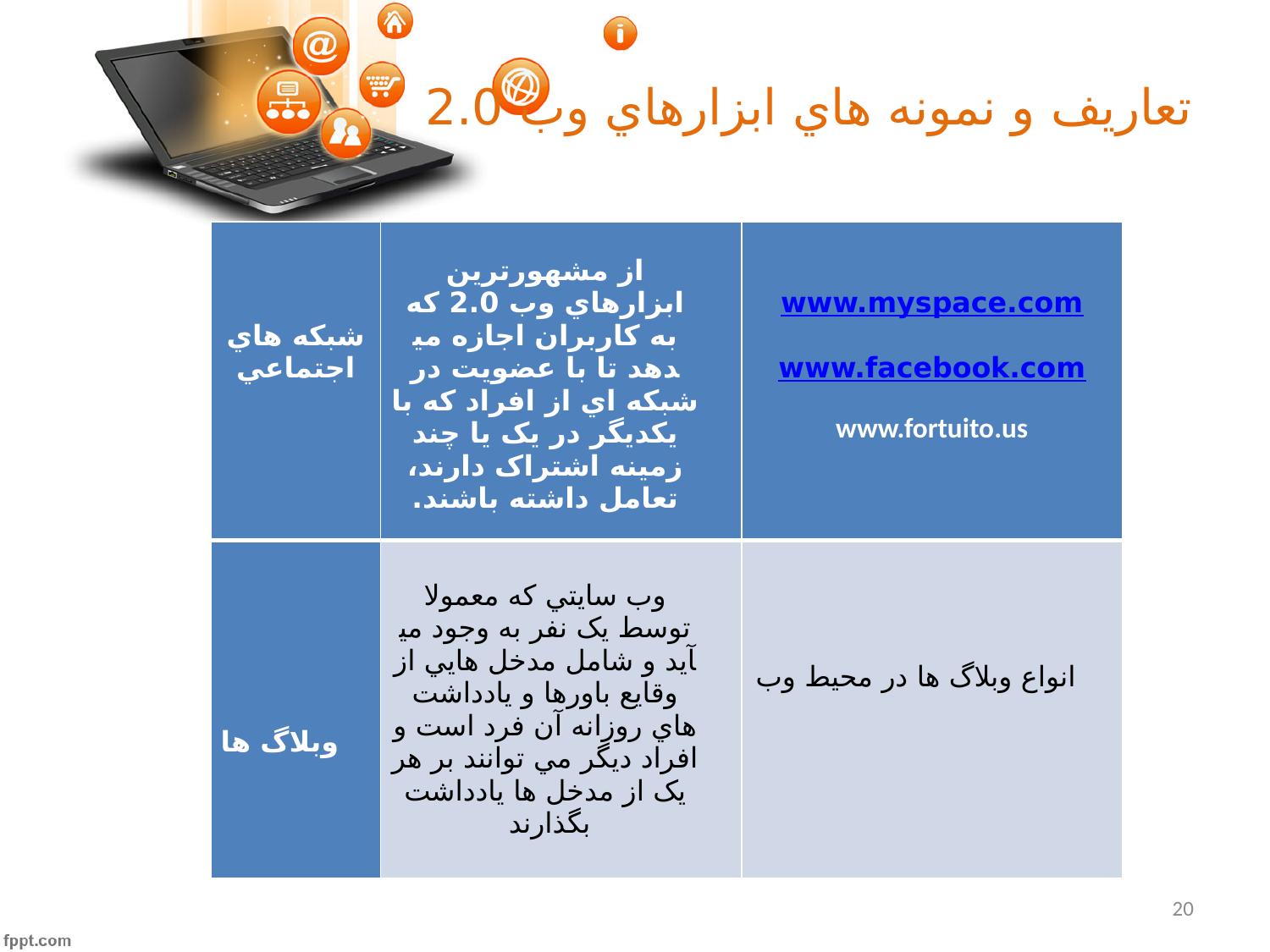

# تعاريف و نمونه هاي ابزارهاي وب 2.0
| شبکه هاي اجتماعي | از مشهورترين ابزارهاي وب 2.0 که به کاربران اجازه مي­دهد تا با عضويت در شبکه اي از افراد که با يکديگر در يک يا چند زمينه اشتراک دارند، تعامل داشته باشند. | www.myspace.com   www.facebook.com   www.fortuito.us |
| --- | --- | --- |
| وبلاگ ها | وب سايتي که معمولا توسط يک نفر به وجود مي­آيد و شامل مدخل هايي از وقايع باورها و يادداشت هاي روزانه آن فرد است و افراد ديگر مي توانند بر هر يک از مدخل ها يادداشت بگذارند | انواع وبلاگ ها در محيط وب |
20